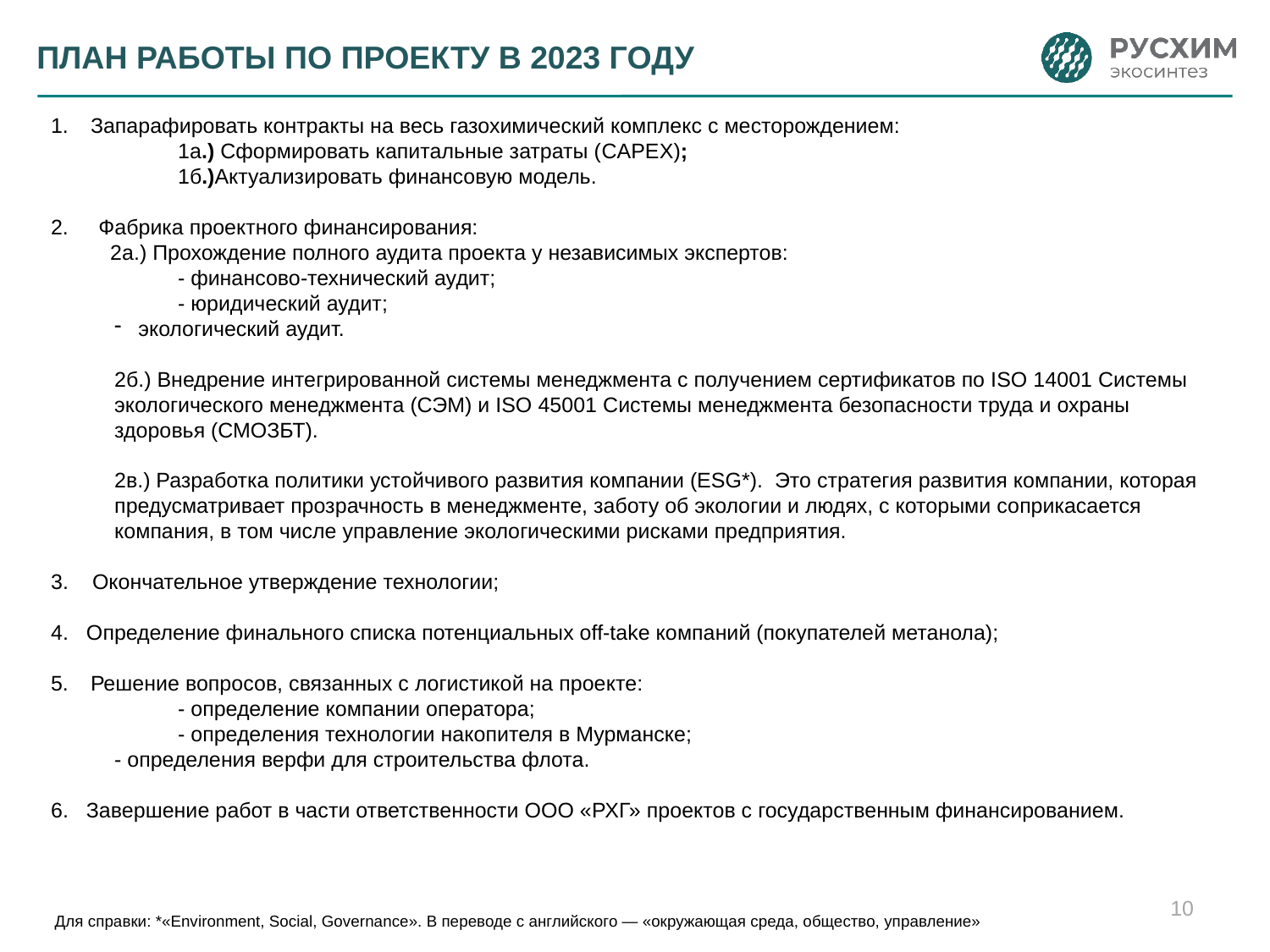

# План Работы по проекту в 2023 году
Запарафировать контракты на весь газохимический комплекс с месторождением:
	1а.) Сформировать капитальные затраты (CAPEX);
	1б.)Актуализировать финансовую модель.

Фабрика проектного финансирования:
          2а.) Прохождение полного аудита проекта у независимых экспертов:
	- финансово-технический аудит;
	- юридический аудит;
экологический аудит.

2б.) Внедрение интегрированной системы менеджмента с получением сертификатов по ISO 14001 Системы экологического менеджмента (СЭМ) и ISO 45001 Системы менеджмента безопасности труда и охраны здоровья (СМОЗБТ).

2в.) Разработка политики устойчивого развития компании (ESG*).  Это стратегия развития компании, которая предусматривает прозрачность в менеджменте, заботу об экологии и людях, с которыми соприкасается компания, в том числе управление экологическими рисками предприятия.

3.    Окончательное утверждение технологии;

4.   Определение финального списка потенциальных off-take компаний (покупателей метанола);

Решение вопросов, связанных с логистикой на проекте:
	- определение компании оператора;
	- определения технологии накопителя в Мурманске;
- определения верфи для строительства флота.

6.   Завершение работ в части ответственности ООО «РХГ» проектов с государственным финансированием.
10
Для справки: *«Environment, Social, Governance». В переводе с английского — «окружающая среда, общество, управление»